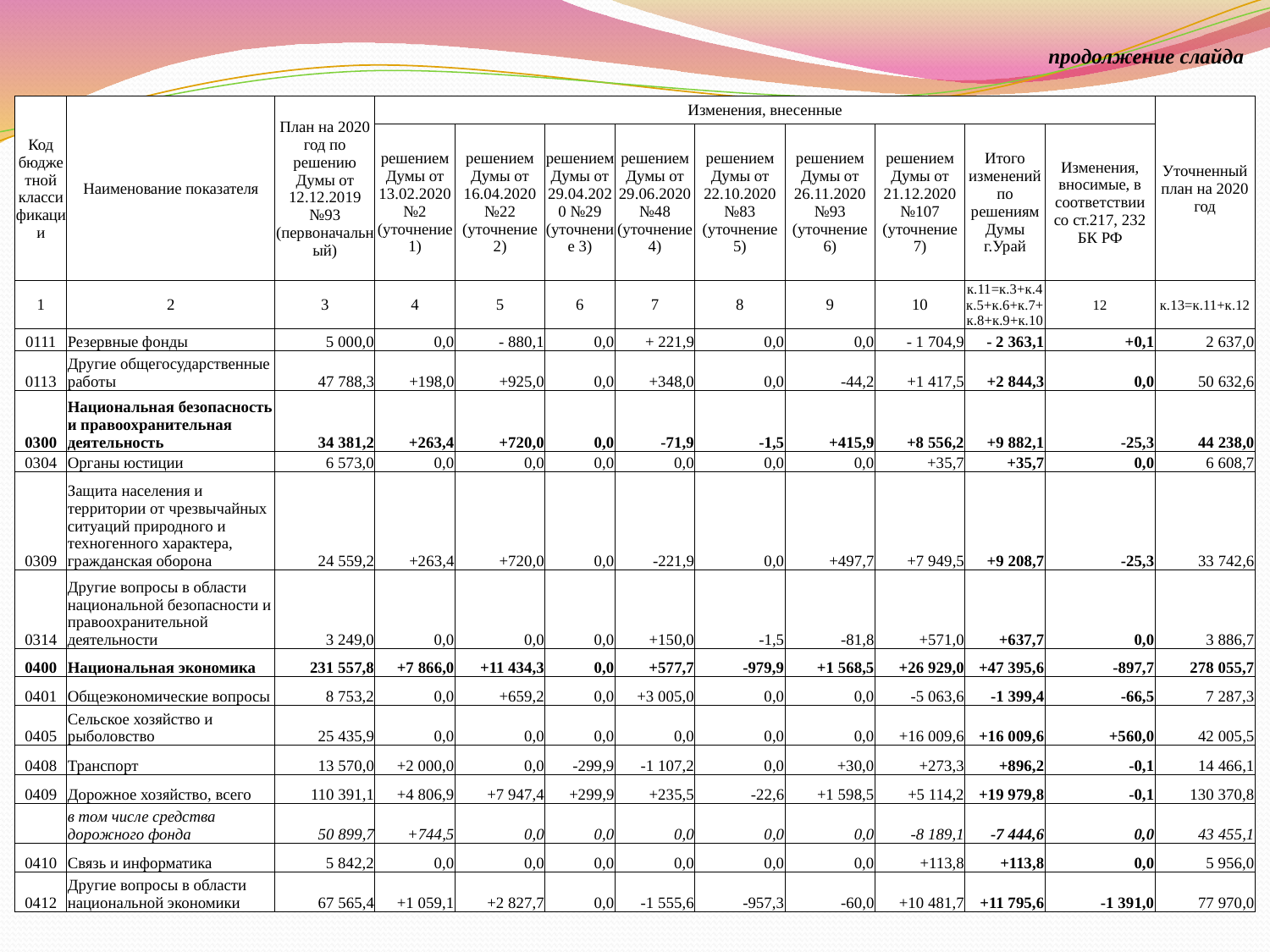

продолжение слайда
| Код бюджетной классификации | Наименование показателя | План на 2020 год по решению Думы от 12.12.2019 №93 (первоначальный) | Изменения, внесенные |  |  |  |  |  |  |  |  | Уточненный план на 2020 год |
| --- | --- | --- | --- | --- | --- | --- | --- | --- | --- | --- | --- | --- |
|  |  |  | решением Думы от 13.02.2020 №2 (уточнение 1) | решением Думы от 16.04.2020 №22 (уточнение 2) | решением Думы от 29.04.2020 №29 (уточнение 3) | решением Думы от 29.06.2020 №48 (уточнение 4) | решением Думы от 22.10.2020 №83 (уточнение 5) | решением Думы от 26.11.2020 №93 (уточнение 6) | решением Думы от 21.12.2020 №107 (уточнение 7) | Итого изменений по решениям Думы г.Урай | Изменения, вносимые, в соответствии со ст.217, 232 БК РФ |  |
| 1 | 2 | 3 | 4 | 5 | 6 | 7 | 8 | 9 | 10 | к.11=к.3+к.4к.5+к.6+к.7+к.8+к.9+к.10 | 12 | к.13=к.11+к.12 |
| 0111 | Резервные фонды | 5 000,0 | 0,0 | - 880,1 | 0,0 | + 221,9 | 0,0 | 0,0 | - 1 704,9 | - 2 363,1 | +0,1 | 2 637,0 |
| 0113 | Другие общегосударственные работы | 47 788,3 | +198,0 | +925,0 | 0,0 | +348,0 | 0,0 | -44,2 | +1 417,5 | +2 844,3 | 0,0 | 50 632,6 |
| 0300 | Национальная безопасность и правоохранительная деятельность | 34 381,2 | +263,4 | +720,0 | 0,0 | -71,9 | -1,5 | +415,9 | +8 556,2 | +9 882,1 | -25,3 | 44 238,0 |
| 0304 | Органы юстиции | 6 573,0 | 0,0 | 0,0 | 0,0 | 0,0 | 0,0 | 0,0 | +35,7 | +35,7 | 0,0 | 6 608,7 |
| 0309 | Защита населения и территории от чрезвычайных ситуаций природного и техногенного характера, гражданская оборона | 24 559,2 | +263,4 | +720,0 | 0,0 | -221,9 | 0,0 | +497,7 | +7 949,5 | +9 208,7 | -25,3 | 33 742,6 |
| 0314 | Другие вопросы в области национальной безопасности и правоохранительной деятельности | 3 249,0 | 0,0 | 0,0 | 0,0 | +150,0 | -1,5 | -81,8 | +571,0 | +637,7 | 0,0 | 3 886,7 |
| 0400 | Национальная экономика | 231 557,8 | +7 866,0 | +11 434,3 | 0,0 | +577,7 | -979,9 | +1 568,5 | +26 929,0 | +47 395,6 | -897,7 | 278 055,7 |
| 0401 | Общеэкономические вопросы | 8 753,2 | 0,0 | +659,2 | 0,0 | +3 005,0 | 0,0 | 0,0 | -5 063,6 | -1 399,4 | -66,5 | 7 287,3 |
| 0405 | Сельское хозяйство и рыболовство | 25 435,9 | 0,0 | 0,0 | 0,0 | 0,0 | 0,0 | 0,0 | +16 009,6 | +16 009,6 | +560,0 | 42 005,5 |
| 0408 | Транспорт | 13 570,0 | +2 000,0 | 0,0 | -299,9 | -1 107,2 | 0,0 | +30,0 | +273,3 | +896,2 | -0,1 | 14 466,1 |
| 0409 | Дорожное хозяйство, всего | 110 391,1 | +4 806,9 | +7 947,4 | +299,9 | +235,5 | -22,6 | +1 598,5 | +5 114,2 | +19 979,8 | -0,1 | 130 370,8 |
|  | в том числе средства дорожного фонда | 50 899,7 | +744,5 | 0,0 | 0,0 | 0,0 | 0,0 | 0,0 | -8 189,1 | -7 444,6 | 0,0 | 43 455,1 |
| 0410 | Связь и информатика | 5 842,2 | 0,0 | 0,0 | 0,0 | 0,0 | 0,0 | 0,0 | +113,8 | +113,8 | 0,0 | 5 956,0 |
| 0412 | Другие вопросы в области национальной экономики | 67 565,4 | +1 059,1 | +2 827,7 | 0,0 | -1 555,6 | -957,3 | -60,0 | +10 481,7 | +11 795,6 | -1 391,0 | 77 970,0 |